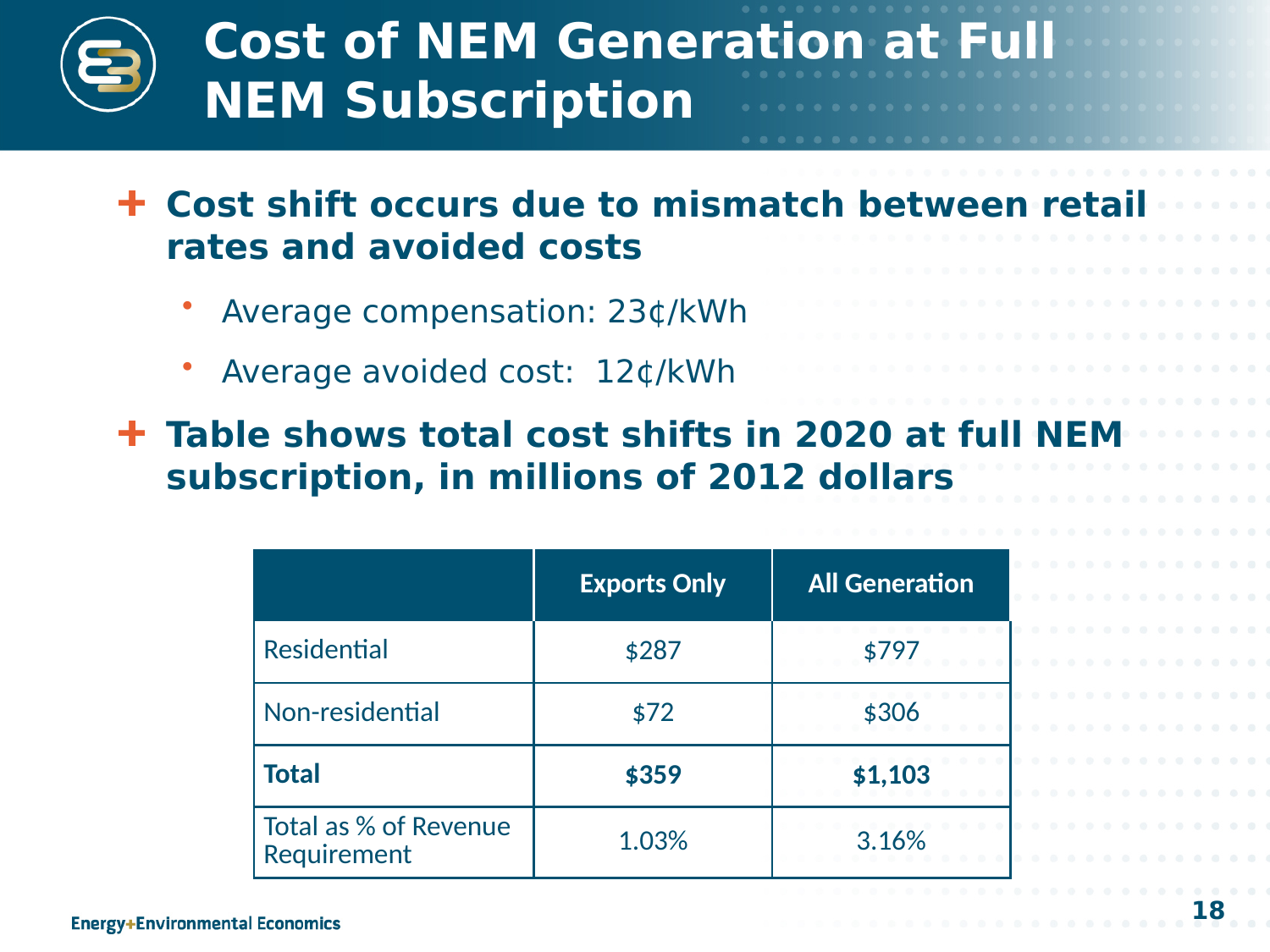

# Cost of NEM Generation at Full NEM Subscription
Cost shift occurs due to mismatch between retail rates and avoided costs
Average compensation: 23¢/kWh
Average avoided cost:  12¢/kWh
Table shows total cost shifts in 2020 at full NEM subscription, in millions of 2012 dollars
|  | Exports Only | All Generation |
| --- | --- | --- |
| Residential | $287 | $797 |
| Non-residential | $72 | $306 |
| Total | $359 | $1,103 |
| Total as % of Revenue Requirement | 1.03% | 3.16% |
18